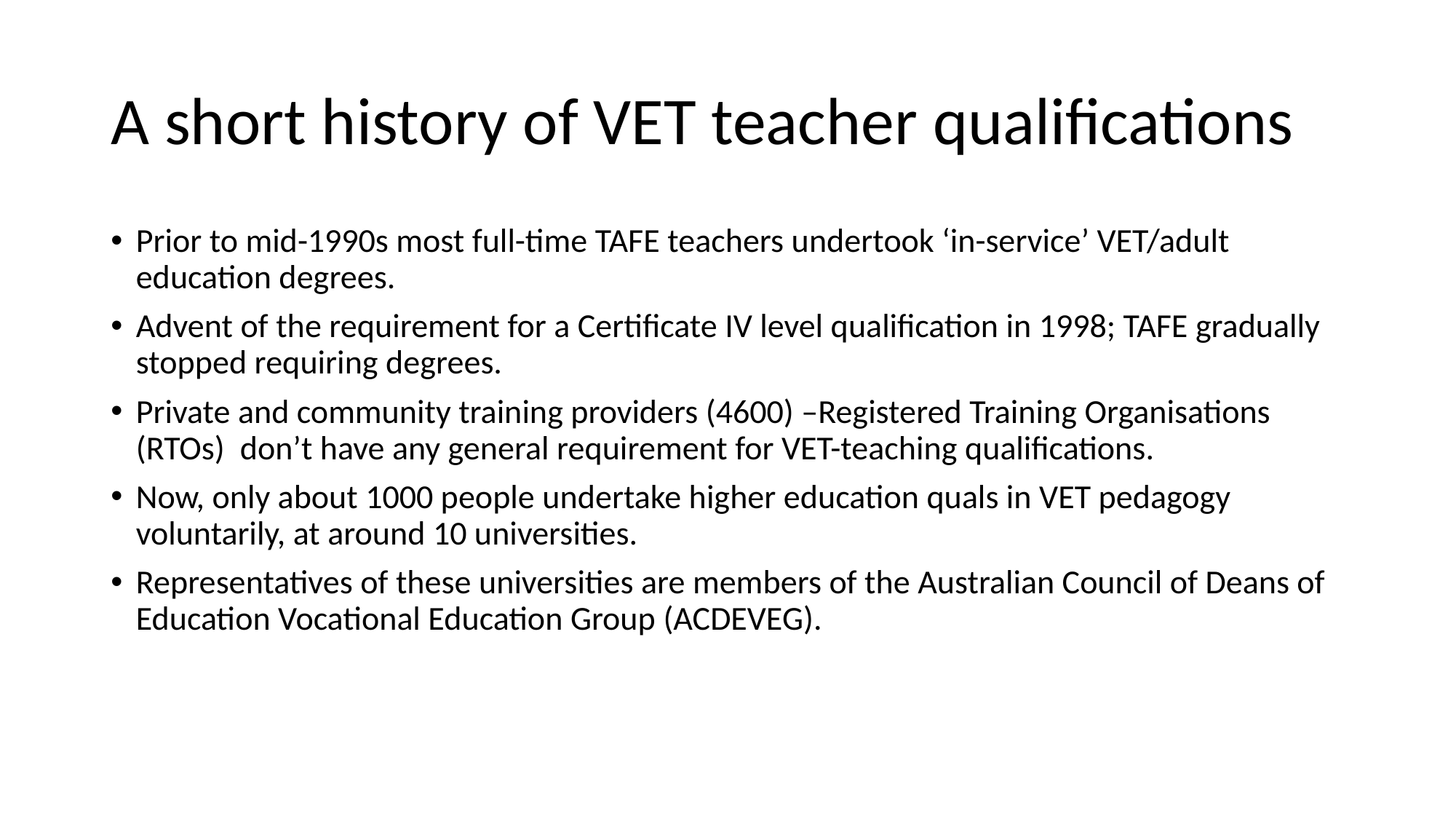

# A short history of VET teacher qualifications
Prior to mid-1990s most full-time TAFE teachers undertook ‘in-service’ VET/adult education degrees.
Advent of the requirement for a Certificate IV level qualification in 1998; TAFE gradually stopped requiring degrees.
Private and community training providers (4600) –Registered Training Organisations (RTOs)  don’t have any general requirement for VET-teaching qualifications.
Now, only about 1000 people undertake higher education quals in VET pedagogy voluntarily, at around 10 universities.
Representatives of these universities are members of the Australian Council of Deans of Education Vocational Education Group (ACDEVEG).